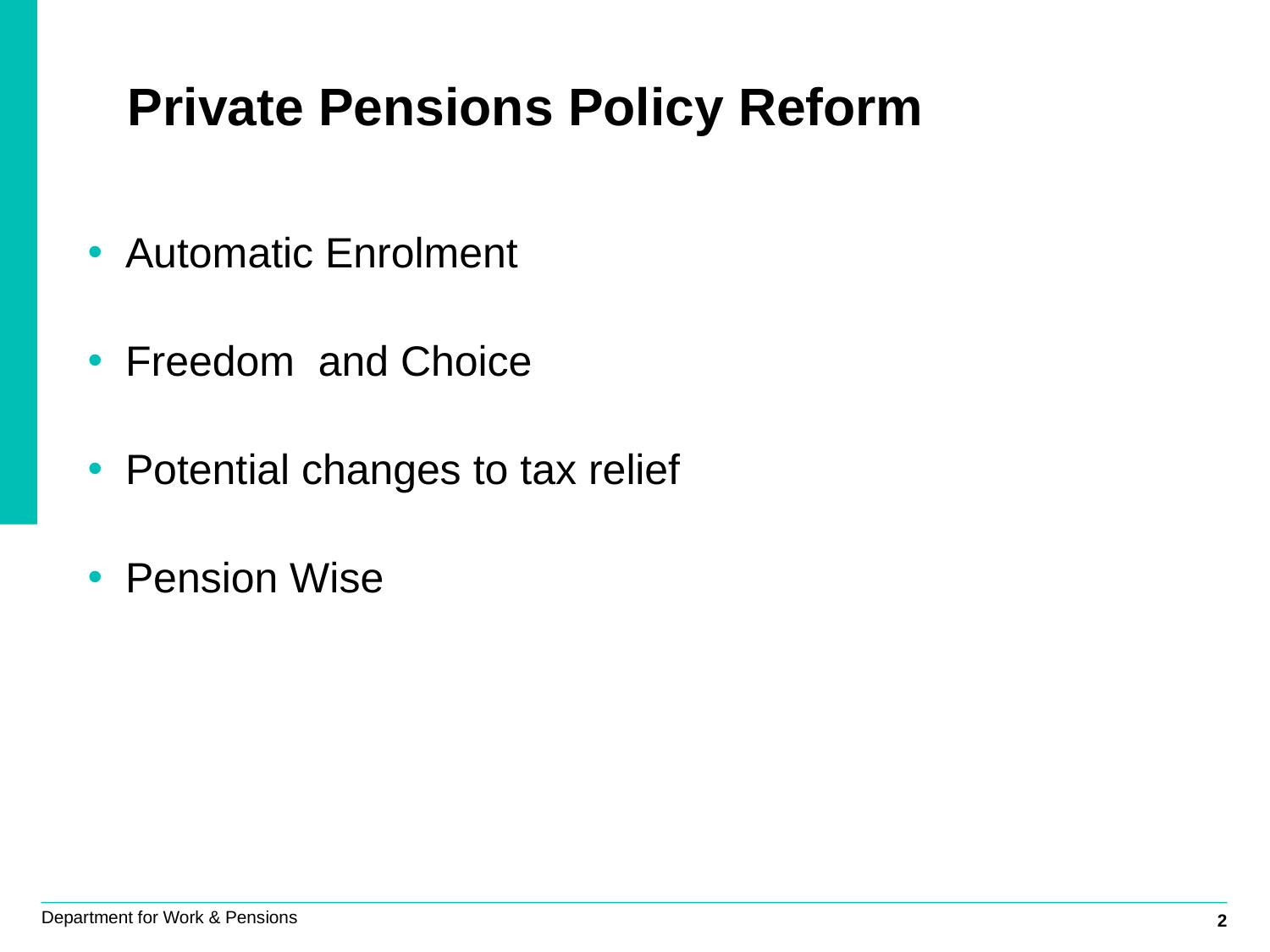

# Private Pensions Policy Reform

Automatic Enrolment

Freedom  and Choice

Potential changes to tax relief

Pension Wise